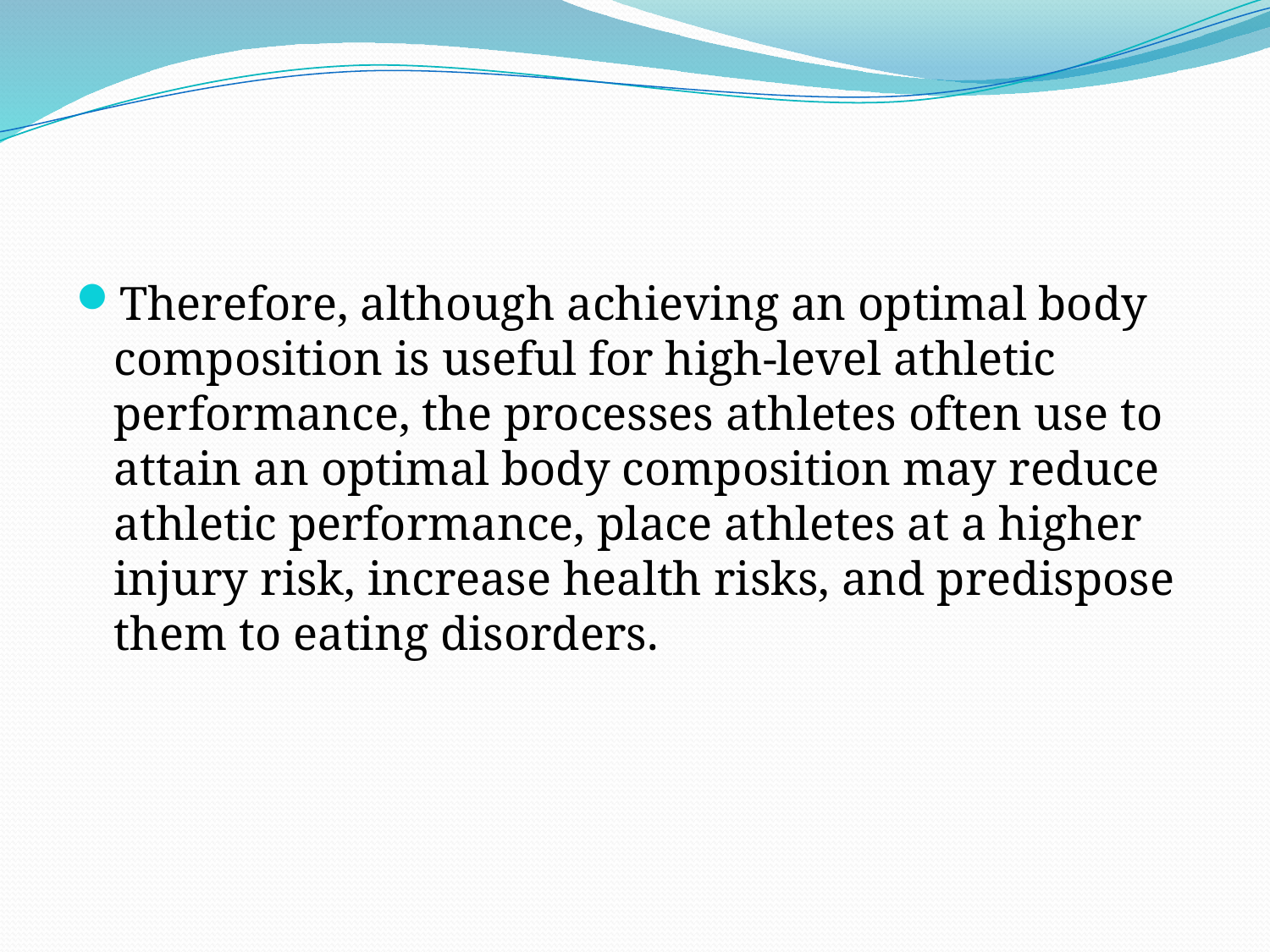

#
Therefore, although achieving an optimal body composition is useful for high-level athletic performance, the processes athletes often use to attain an optimal body composition may reduce athletic performance, place athletes at a higher injury risk, increase health risks, and predispose them to eating disorders.